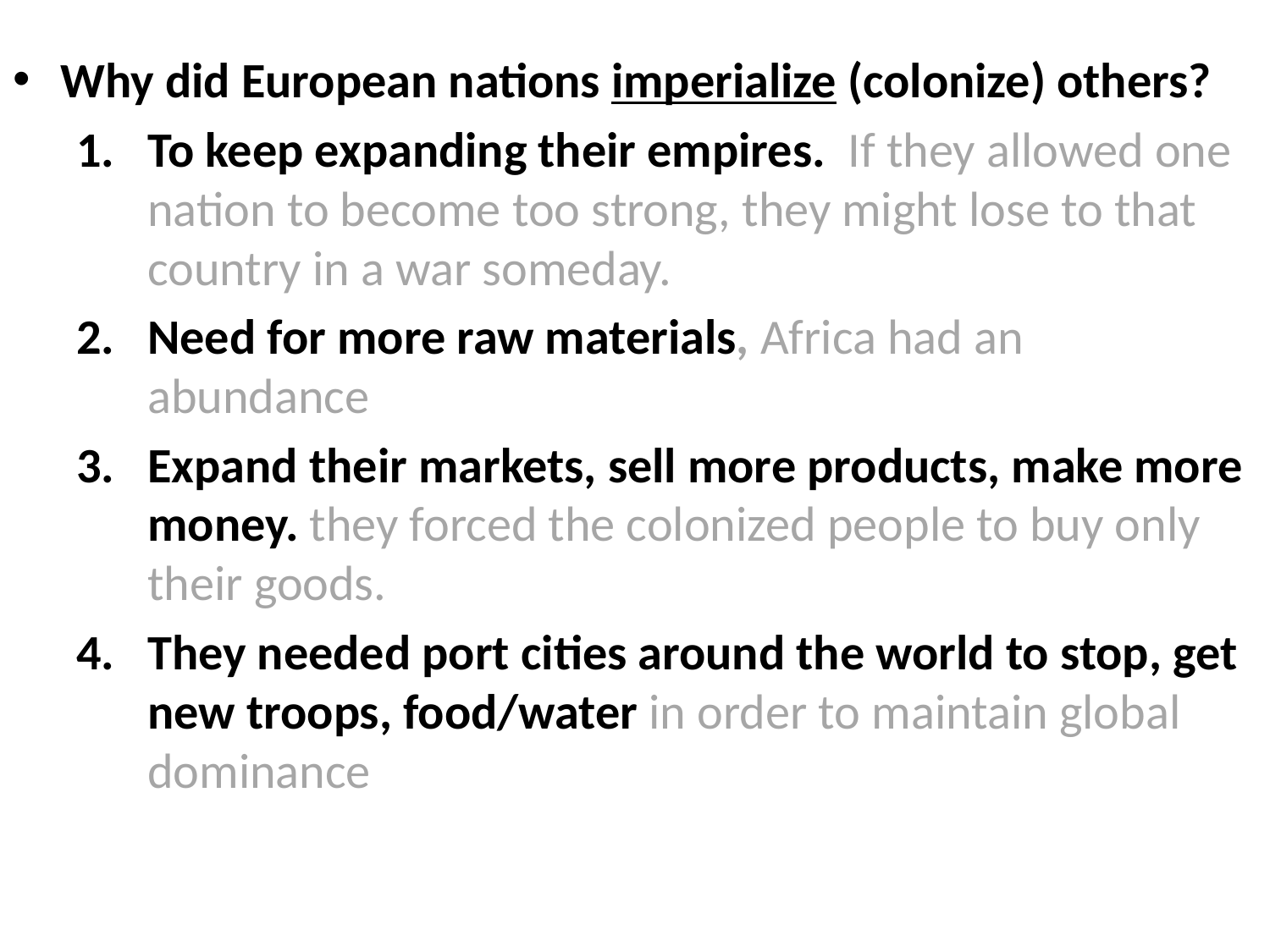

Why did European nations imperialize (colonize) others?
To keep expanding their empires.  If they allowed one nation to become too strong, they might lose to that country in a war someday.
Need for more raw materials, Africa had an abundance
Expand their markets, sell more products, make more money. they forced the colonized people to buy only their goods.
They needed port cities around the world to stop, get new troops, food/water in order to maintain global dominance